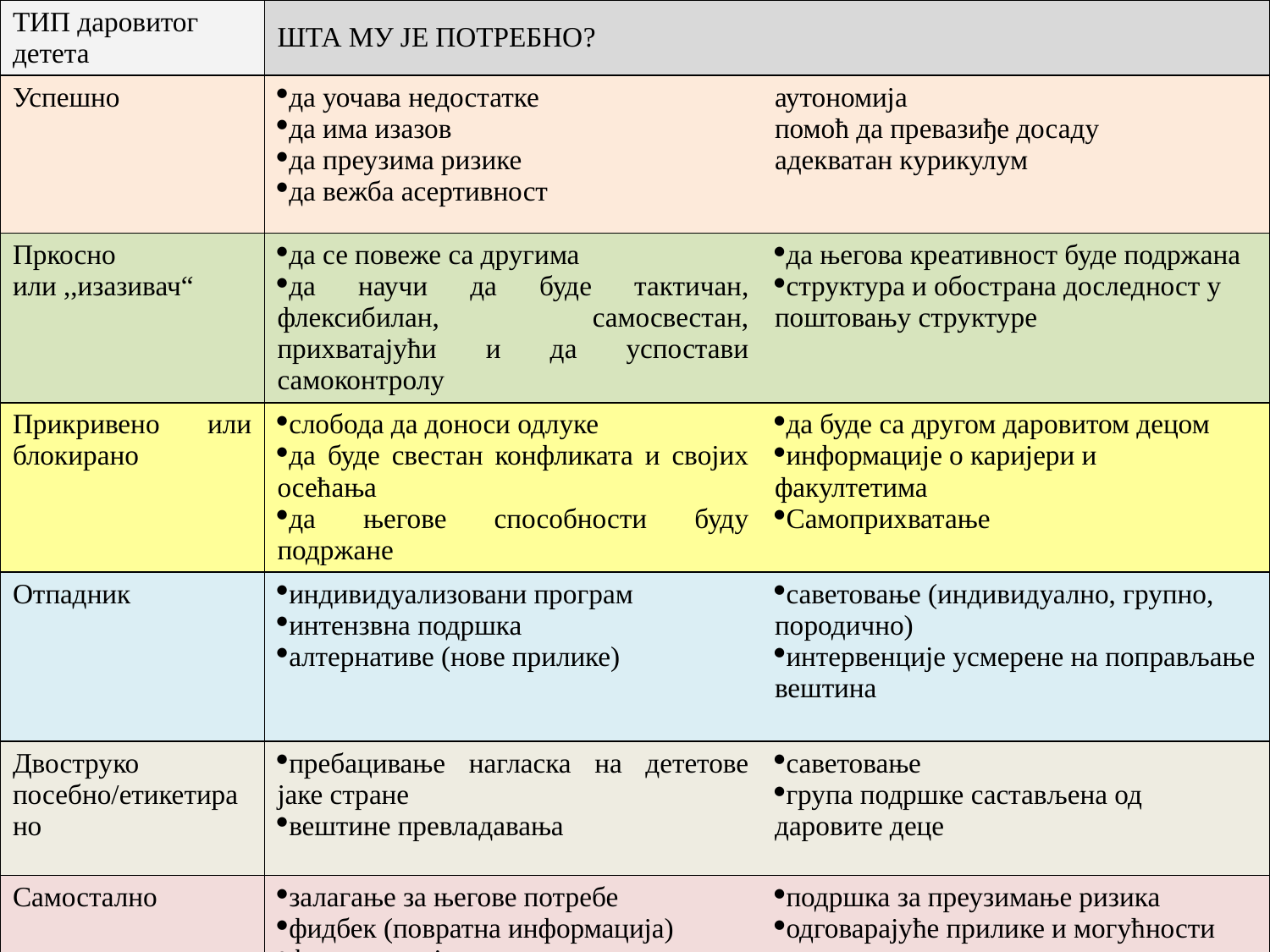

| ТИП даровитог детета | ШТА МУ ЈЕ ПОТРЕБНО? |  |
| --- | --- | --- |
| Успешно | да уочава недостатке да има изазов да преузима ризике да вежба асертивност | аутономија помоћ да превазиђе досаду адекватан курикулум |
| Пркосно или ,,изазивач“ | да се повеже са другима да научи да буде тактичан, флексибилан, самосвестан, прихватајући и да успостави самоконтролу | да његова креативност буде подржана структура и обострана доследност у поштовању структуре |
| Прикривено или блокирано | слобода да доноси одлуке да буде свестан конфликата и својих осећања да његове способности буду подржане | да буде са другом даровитом децом информације о каријери и факултетима Самоприхватање |
| Отпадник | индивидуализовани програм интензвна подршка алтернативе (нове прилике) | саветовање (индивидуално, групно, породично) интервенције усмерене на поправљање вештина |
| Двоструко посебно/етикетирано | пребацивање нагласка на дететове јаке стране вештине превладавања | саветовање група подршке састављена од даровите деце |
| Самостално | залагање за његове потребе фидбек (повратна информација) фацилитација | подршка за преузимање ризика одговарајуће прилике и могућности |